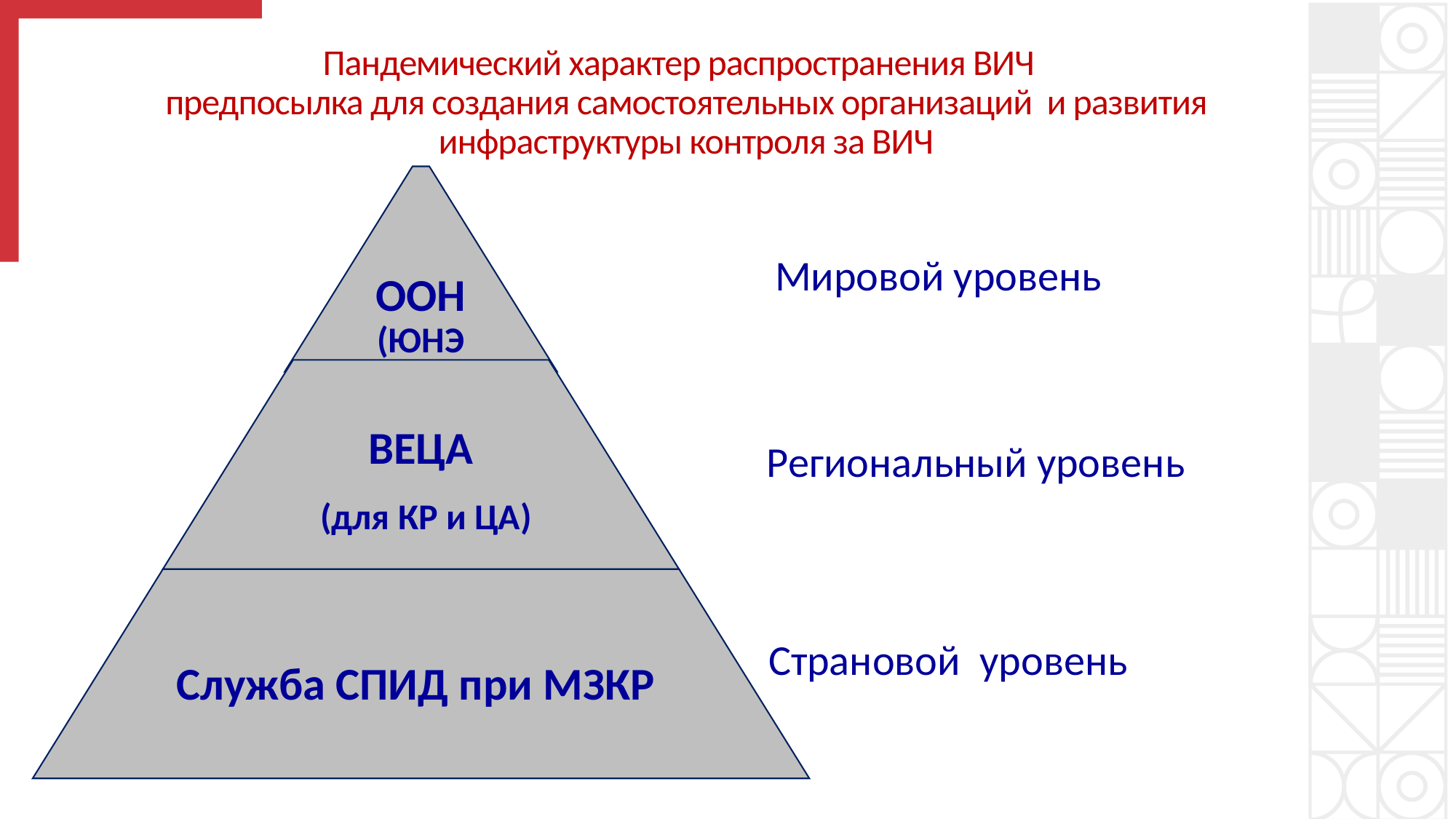

# Пандемический характер распространения ВИЧ предпосылка для создания самостоятельных организаций  и развития инфраструктуры контроля за ВИЧ

ООН (ЮНЭЙДС)
ВЕЦА
 (для КР и ЦА)
Служба СПИД при МЗКР
Мировой уровень
Региональный уровень
Страновой  уровень